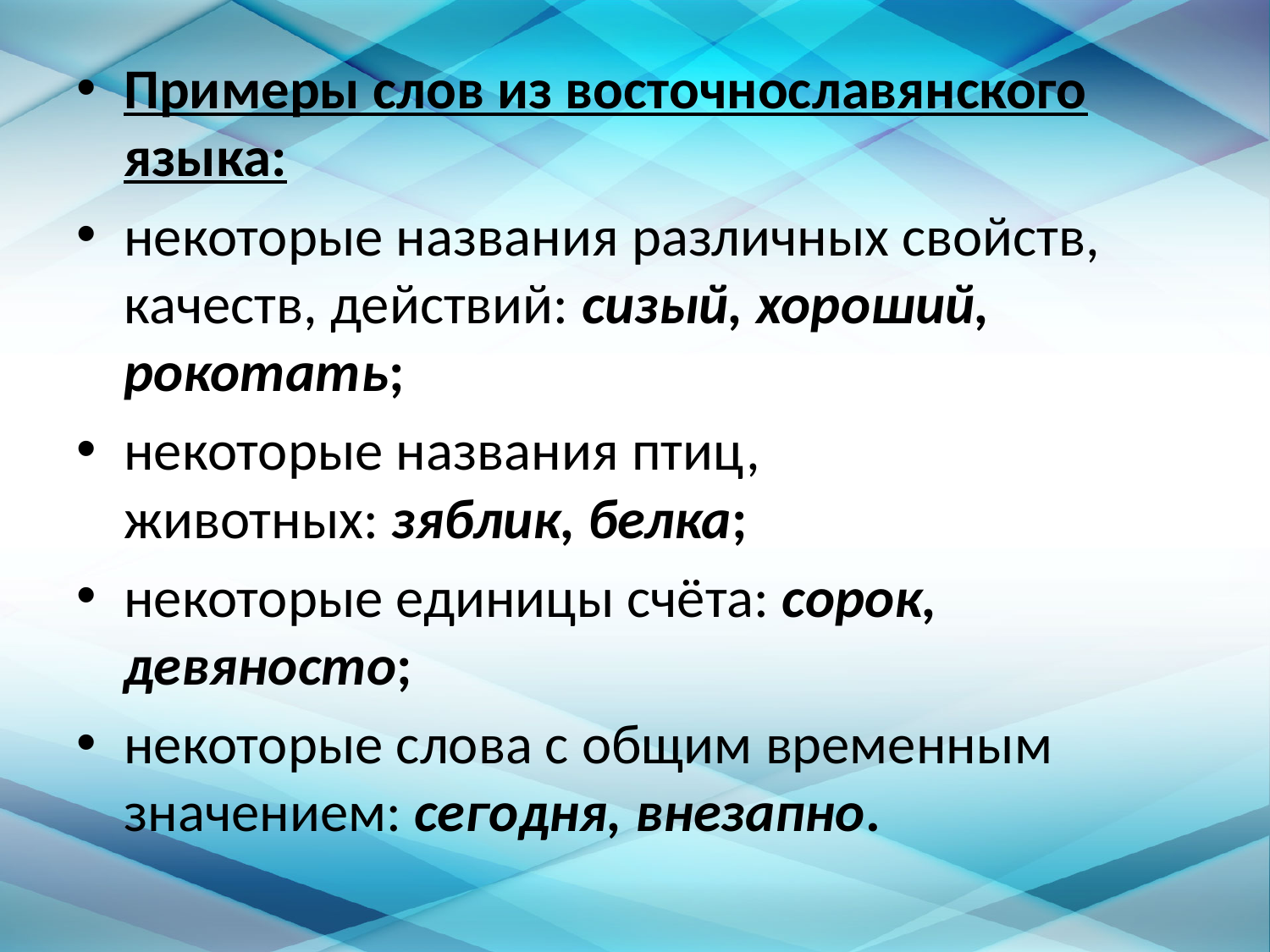

Примеры слов из восточнославянского языка:
некоторые названия различных свойств, качеств, действий: сизый, хороший, рокотать;
некоторые названия птиц, животных: зяблик, белка;
некоторые единицы счёта: сорок, девяносто;
некоторые слова с общим временным значением: сегодня, внезапно.